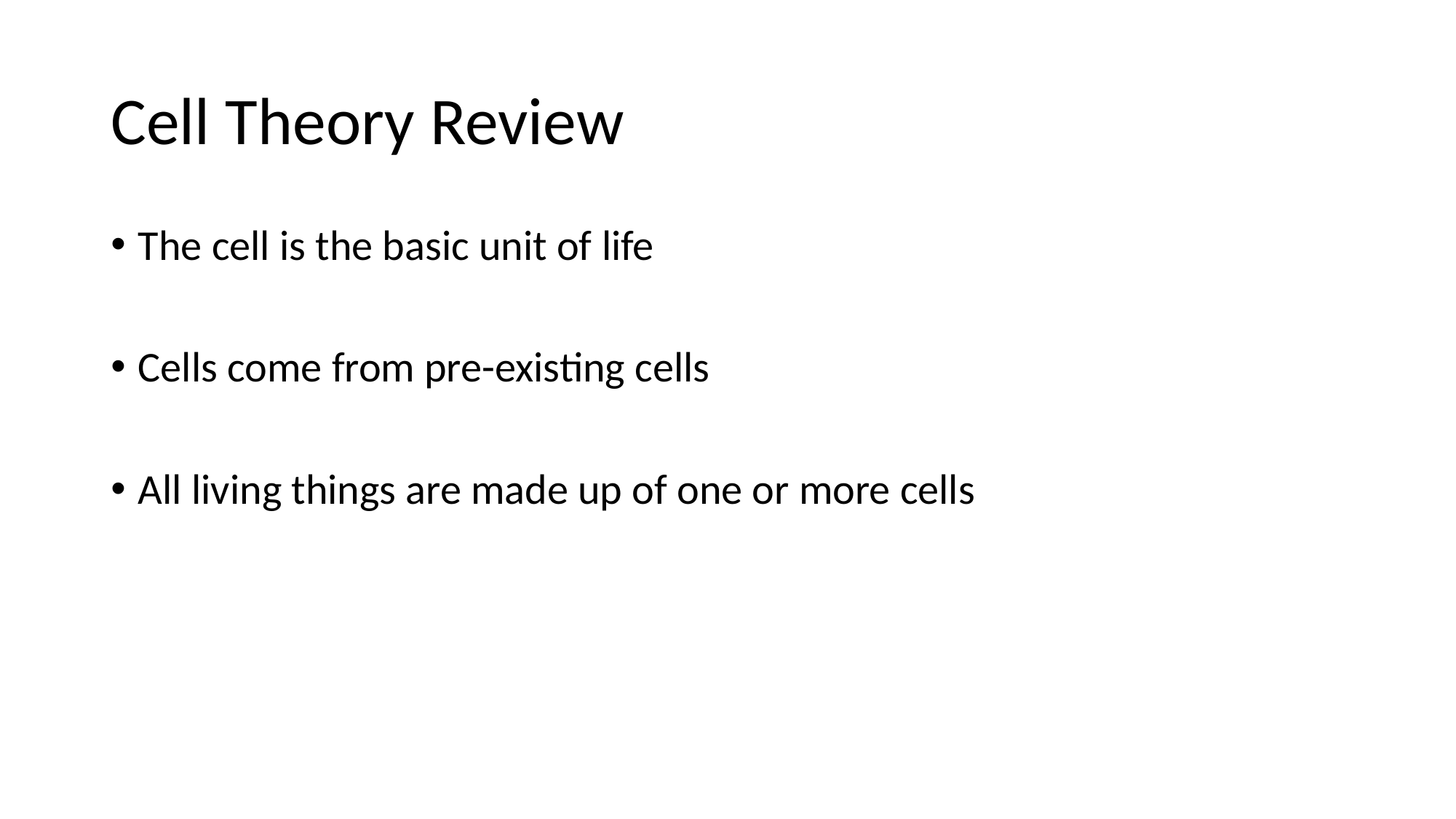

# Cell Theory Review
The cell is the basic unit of life

Cells come from pre-existing cells

All living things are made up of one or more cells